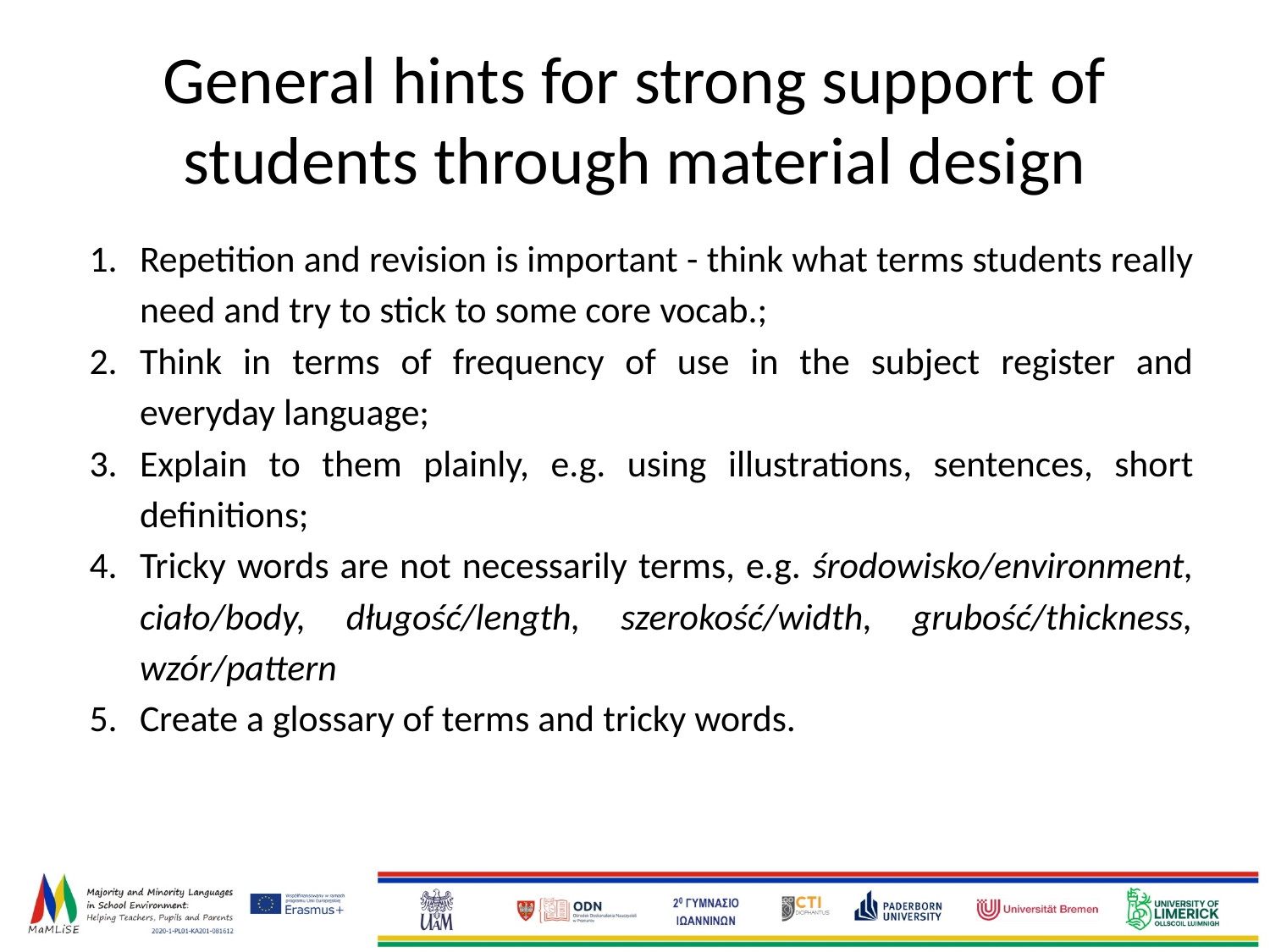

# General hints for strong support of students through material design
Repetition and revision is important - think what terms students really need and try to stick to some core vocab.;
Think in terms of frequency of use in the subject register and everyday language;
Explain to them plainly, e.g. using illustrations, sentences, short definitions;
Tricky words are not necessarily terms, e.g. środowisko/environment, ciało/body, długość/length, szerokość/width, grubość/thickness, wzór/pattern
Create a glossary of terms and tricky words.